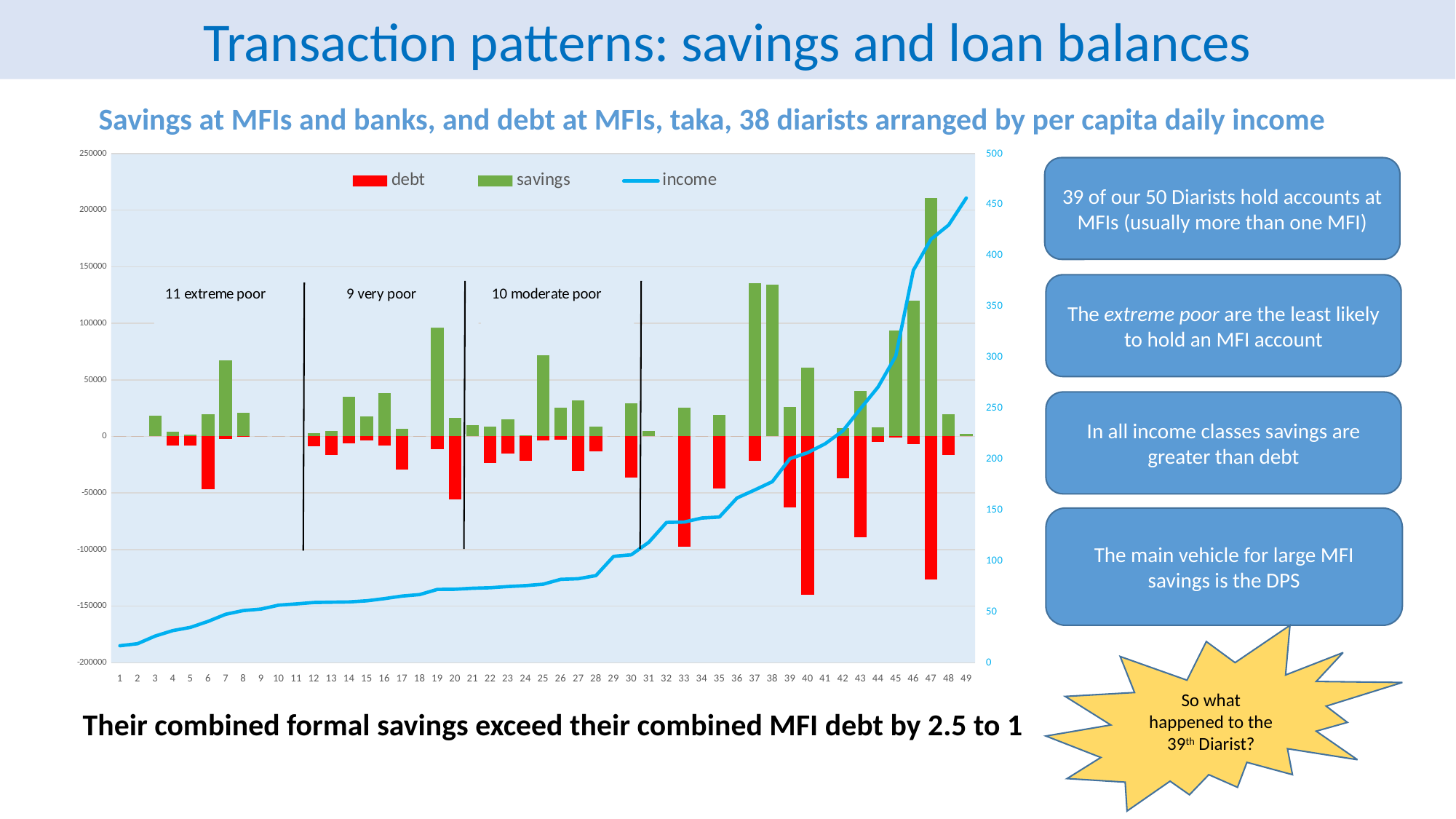

# Transaction patterns: savings and loan balances
Savings at MFIs and banks, and debt at MFIs, taka, 38 diarists arranged by per capita daily income

### Chart

| Category | debt | savings | income |
|---|---|---|---|
39 of our 50 Diarists hold accounts at MFIs (usually more than one MFI)
The extreme poor are the least likely to hold an MFI account
In all income classes savings are greater than debt
The main vehicle for large MFI savings is the DPS
So what happened to the 39th Diarist?
Their combined formal savings exceed their combined MFI debt by 2.5 to 1